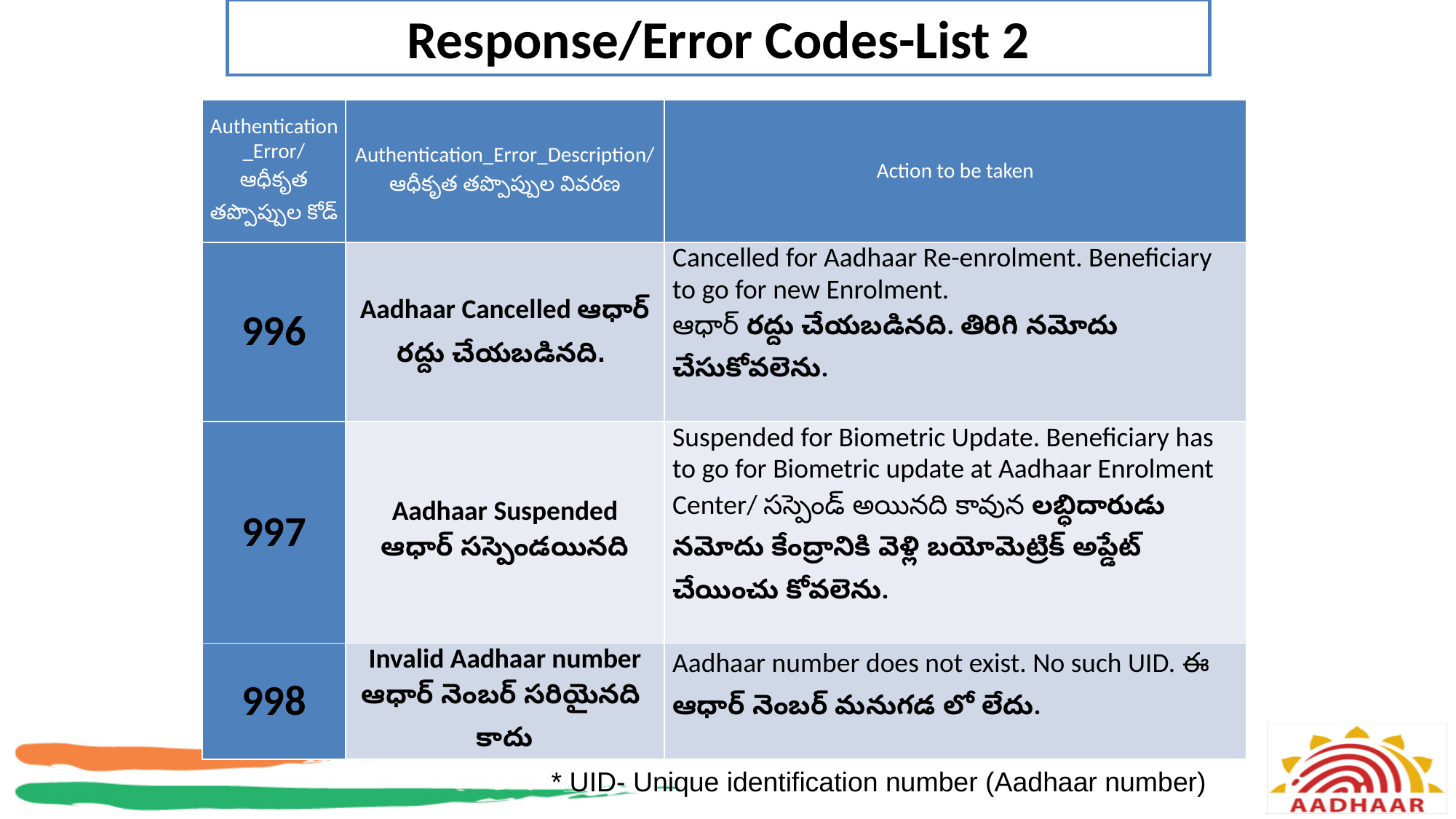

# Response/Error Codes-List 2

| Authentication\_Error/ ఆధీకృత తప్పొప్పుల కోడ్ | Authentication\_Error\_Description/ఆధీకృత తప్పొప్పుల వివరణ | Action to be taken |
| --- | --- | --- |
| 996 | Aadhaar Cancelled ఆధార్ రద్దు చేయబడినది. | Cancelled for Aadhaar Re-enrolment. Beneficiary to go for new Enrolment. ఆధార్ రద్దు చేయబడినది. తిరిగి నమోదు చేసుకోవలెను. |
| 997 | Aadhaar Suspended ఆధార్ సస్పెండయినది | Suspended for Biometric Update. Beneficiary has to go for Biometric update at Aadhaar Enrolment Center/ సస్పెండ్ అయినది కావున లబ్ధిదారుడు నమోదు కేంద్రానికి వెళ్లి బయోమెట్రిక్ అప్డేట్ చేయించు కోవలెను. |
| 998 | Invalid Aadhaar number ఆధార్ నెంబర్ సరియైనది కాదు | Aadhaar number does not exist. No such UID. ఈ ఆధార్ నెంబర్ మనుగడ లో లేదు. |
* UID- Unique identification number (Aadhaar number)